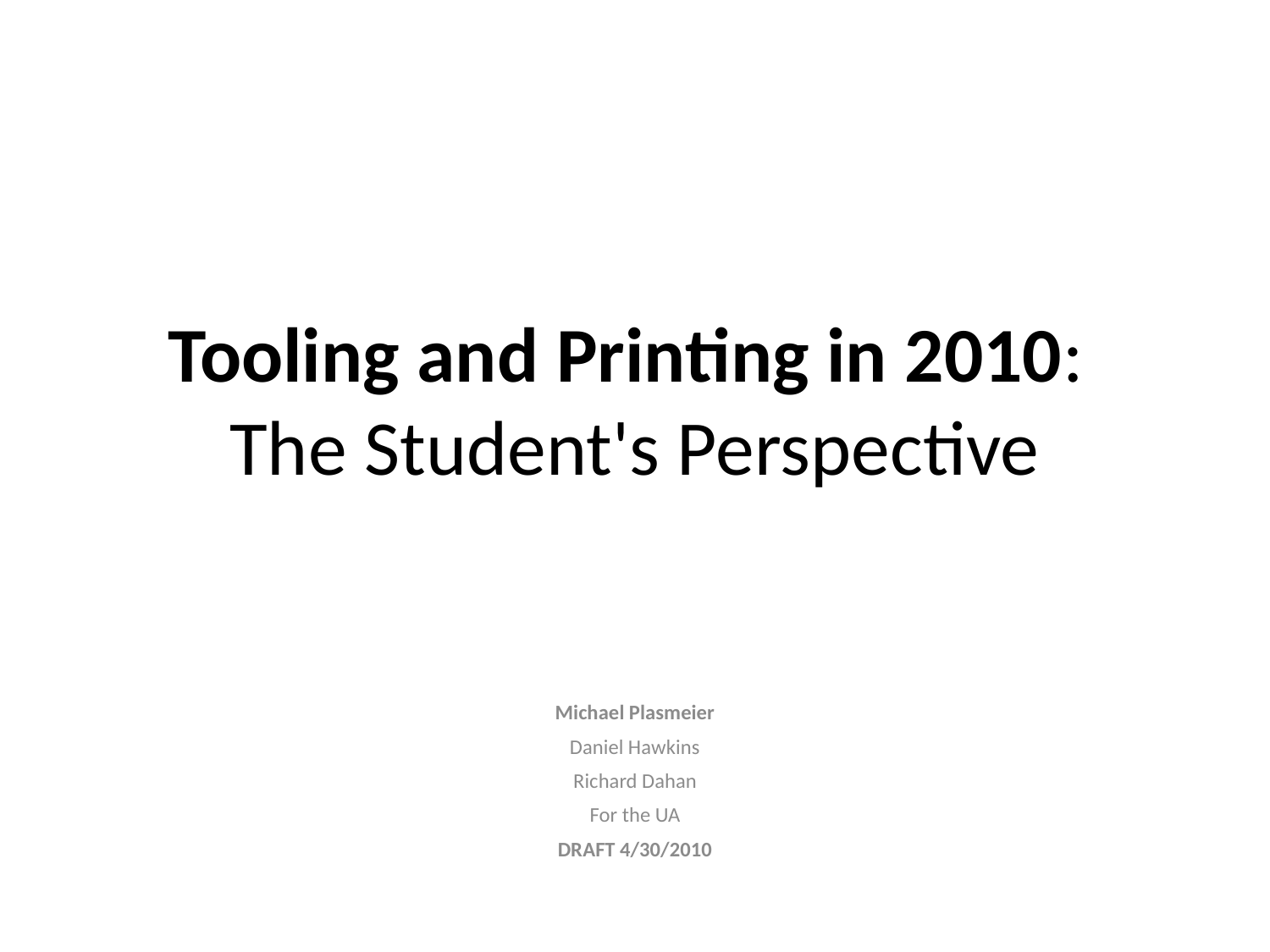

# Tooling and Printing in 2010: The Student's Perspective
Michael Plasmeier
Daniel Hawkins
Richard Dahan
For the UA
DRAFT 4/30/2010